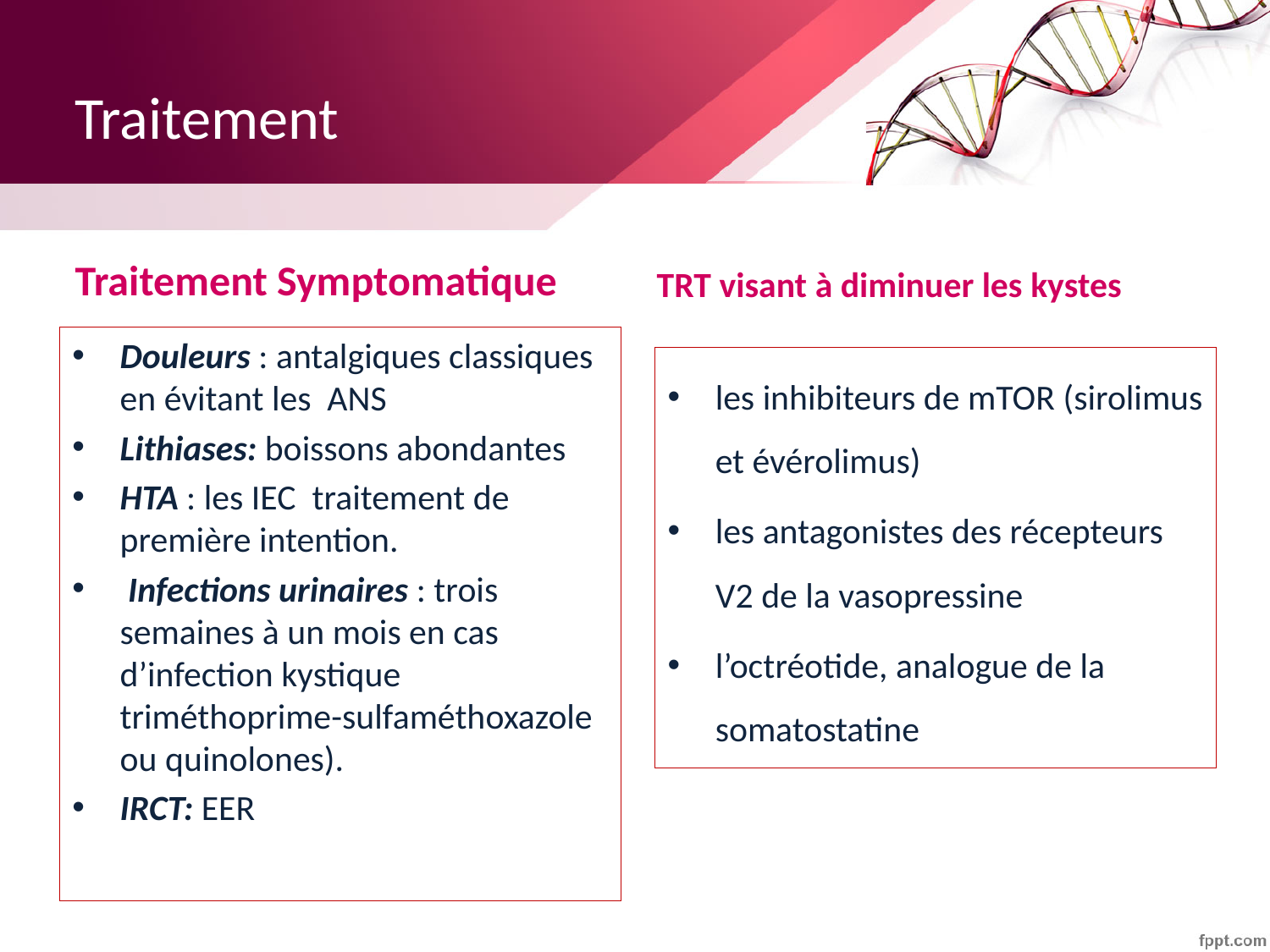

# Traitement
Traitement Symptomatique
TRT visant à diminuer les kystes
Douleurs : antalgiques classiques en évitant les  ANS
Lithiases: boissons abondantes
HTA : les IEC  traitement de première intention.
 Infections urinaires : trois semaines à un mois en cas d’infection kystique triméthoprime-sulfaméthoxazole ou quinolones).
IRCT: EER

les inhibiteurs de mTOR (sirolimus et évérolimus)
les antagonistes des récepteurs V2 de la vasopressine
l’octréotide, analogue de la somatostatine